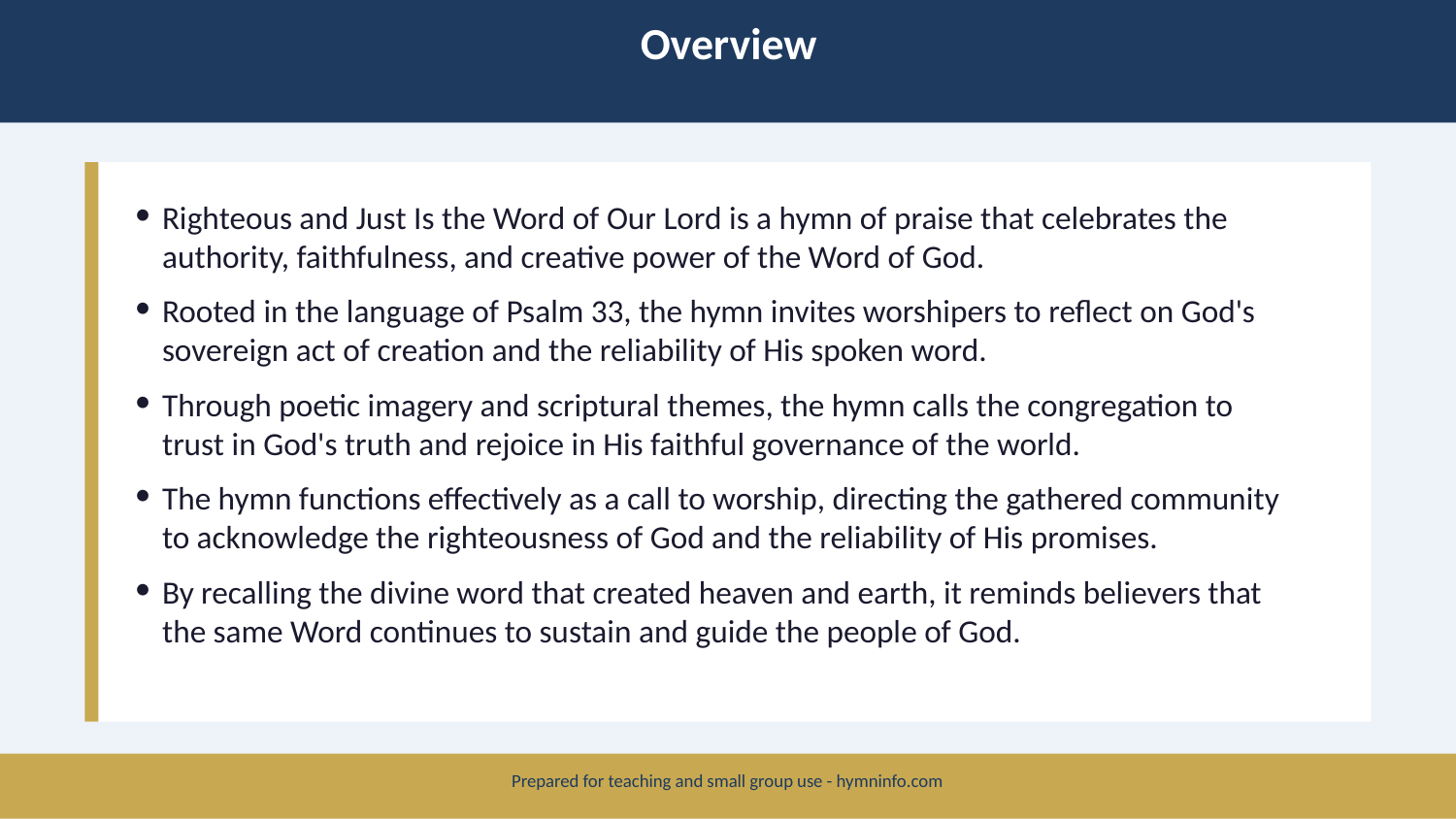

Overview

Righteous and Just Is the Word of Our Lord is a hymn of praise that celebrates the authority, faithfulness, and creative power of the Word of God.
Rooted in the language of Psalm 33, the hymn invites worshipers to reflect on God's sovereign act of creation and the reliability of His spoken word.
Through poetic imagery and scriptural themes, the hymn calls the congregation to trust in God's truth and rejoice in His faithful governance of the world.
The hymn functions effectively as a call to worship, directing the gathered community to acknowledge the righteousness of God and the reliability of His promises.
By recalling the divine word that created heaven and earth, it reminds believers that the same Word continues to sustain and guide the people of God.

Prepared for teaching and small group use - hymninfo.com